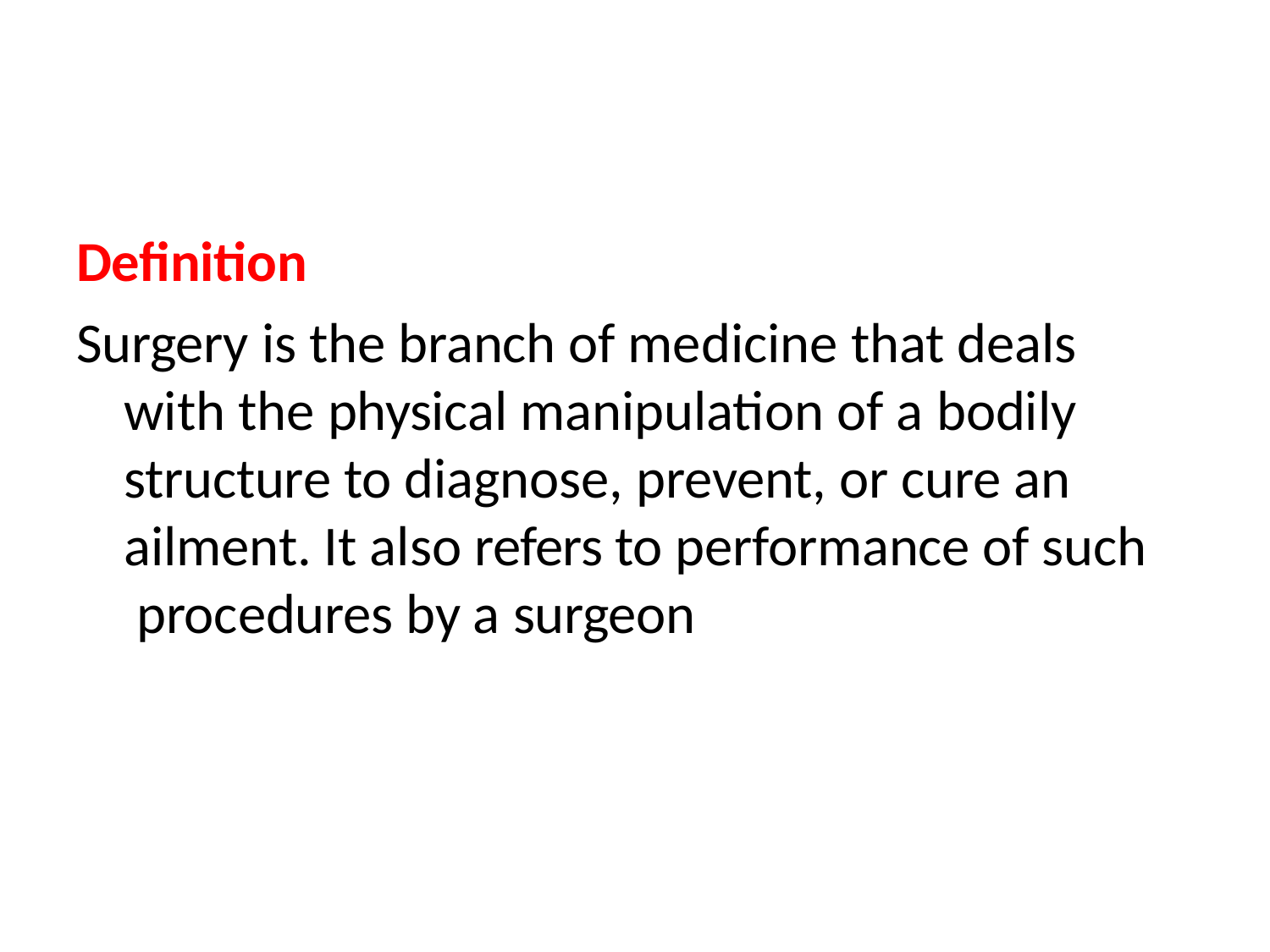

Definition
Surgery is the branch of medicine that deals  with the physical manipulation of a bodily  structure to diagnose, prevent, or cure an  ailment. It also refers to performance of such  procedures by a surgeon